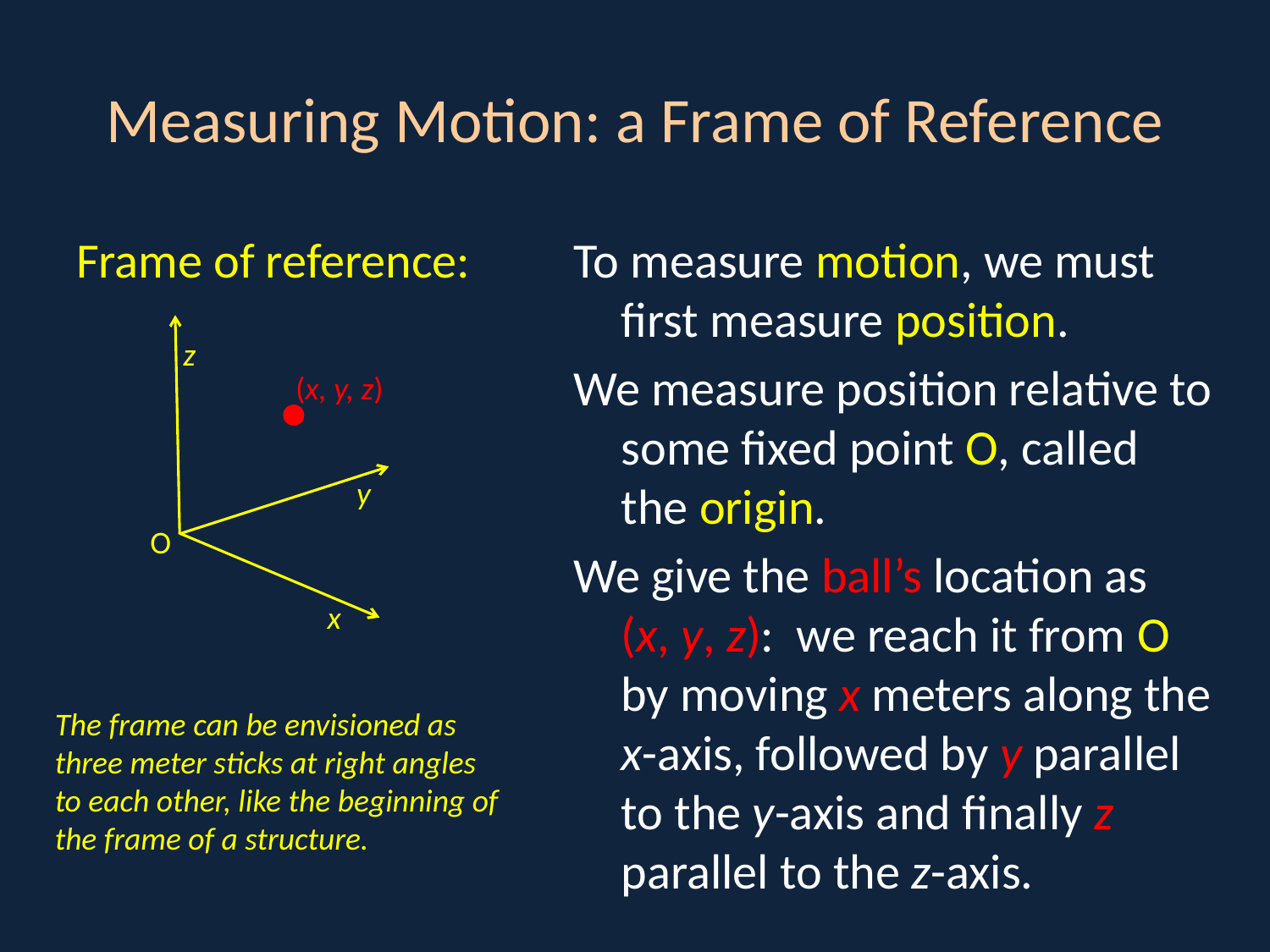

# Measuring Motion: a Frame of Reference
Frame of reference:
To measure motion, we must first measure position.
We measure position relative to some fixed point O, called the origin.
We give the ball’s location as  (x, y, z):  we reach it from O by moving x meters along the x-axis, followed by y parallel to the y-axis and finally z parallel to the z-axis.

z
(x, y, z)

y
O
x
The frame can be envisioned as three meter sticks at right angles to each other, like the beginning of the frame of a structure.